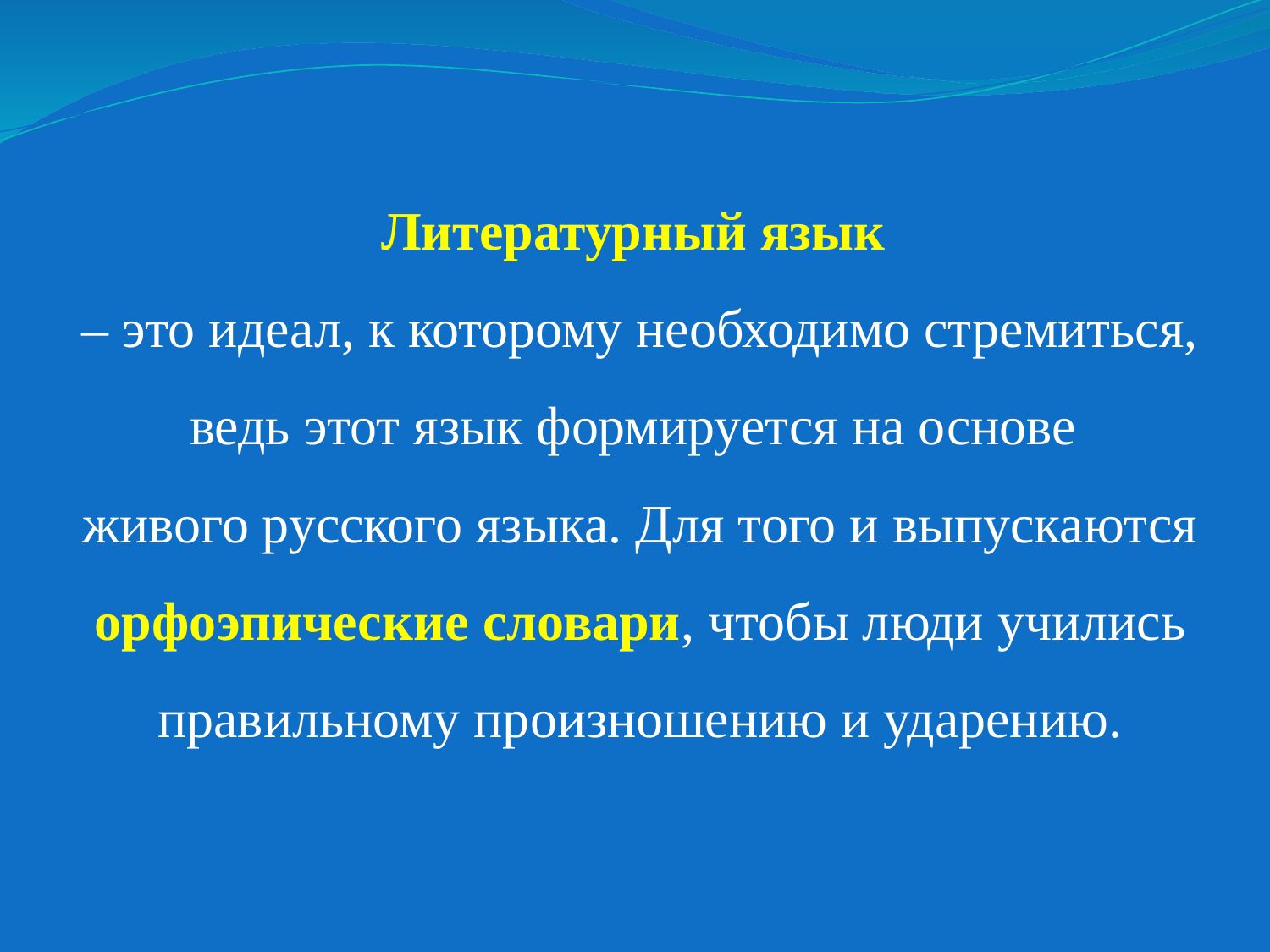

# Литературный язык – это идеал, к которому необходимо стремиться, ведь этот язык формируется на основе живого русского языка. Для того и выпускаются орфоэпические словари, чтобы люди учились правильному произношению и ударению.